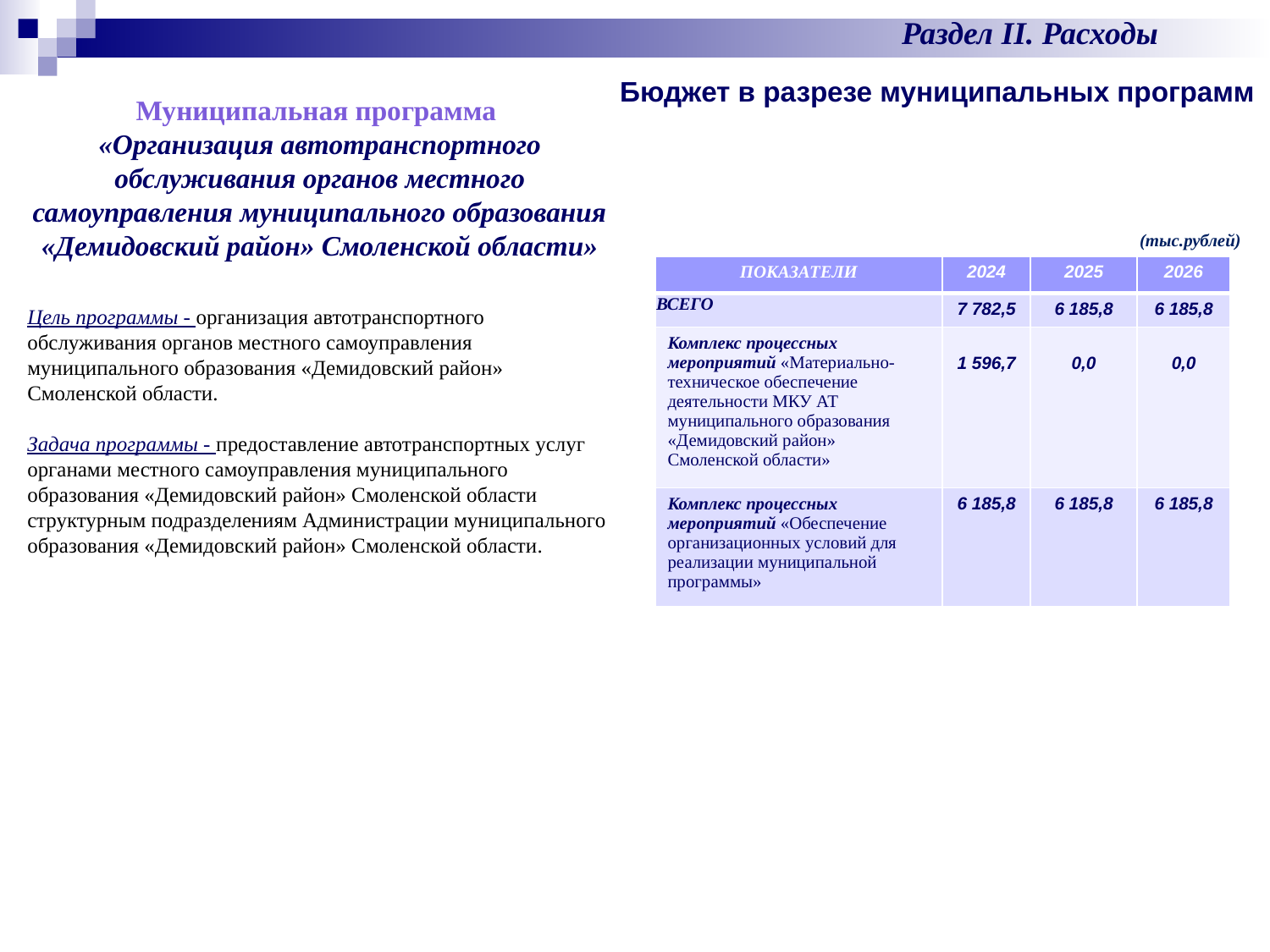

Раздел II. Расходы
Бюджет в разрезе муниципальных программ
Муниципальная программа
«Организация автотранспортного обслуживания органов местного самоуправления муниципального образования «Демидовский район» Смоленской области»

Цель программы - организация автотранспортного обслуживания органов местного самоуправления муниципального образования «Демидовский район» Смоленской области.

Задача программы - предоставление автотранспортных услуг органами местного самоуправления муниципального образования «Демидовский район» Смоленской области структурным подразделениям Администрации муниципального образования «Демидовский район» Смоленской области.
(тыс.рублей)
| ПОКАЗАТЕЛИ | 2024 | 2025 | 2026 |
| --- | --- | --- | --- |
| ВСЕГО | 7 782,5 | 6 185,8 | 6 185,8 |
| Комплекс процессных мероприятий «Материально-техническое обеспечение деятельности МКУ АТ муниципального образования «Демидовский район» Смоленской области» | 1 596,7 | 0,0 | 0,0 |
| Комплекс процессных мероприятий «Обеспечение организационных условий для реализации муниципальной программы» | 6 185,8 | 6 185,8 | 6 185,8 |